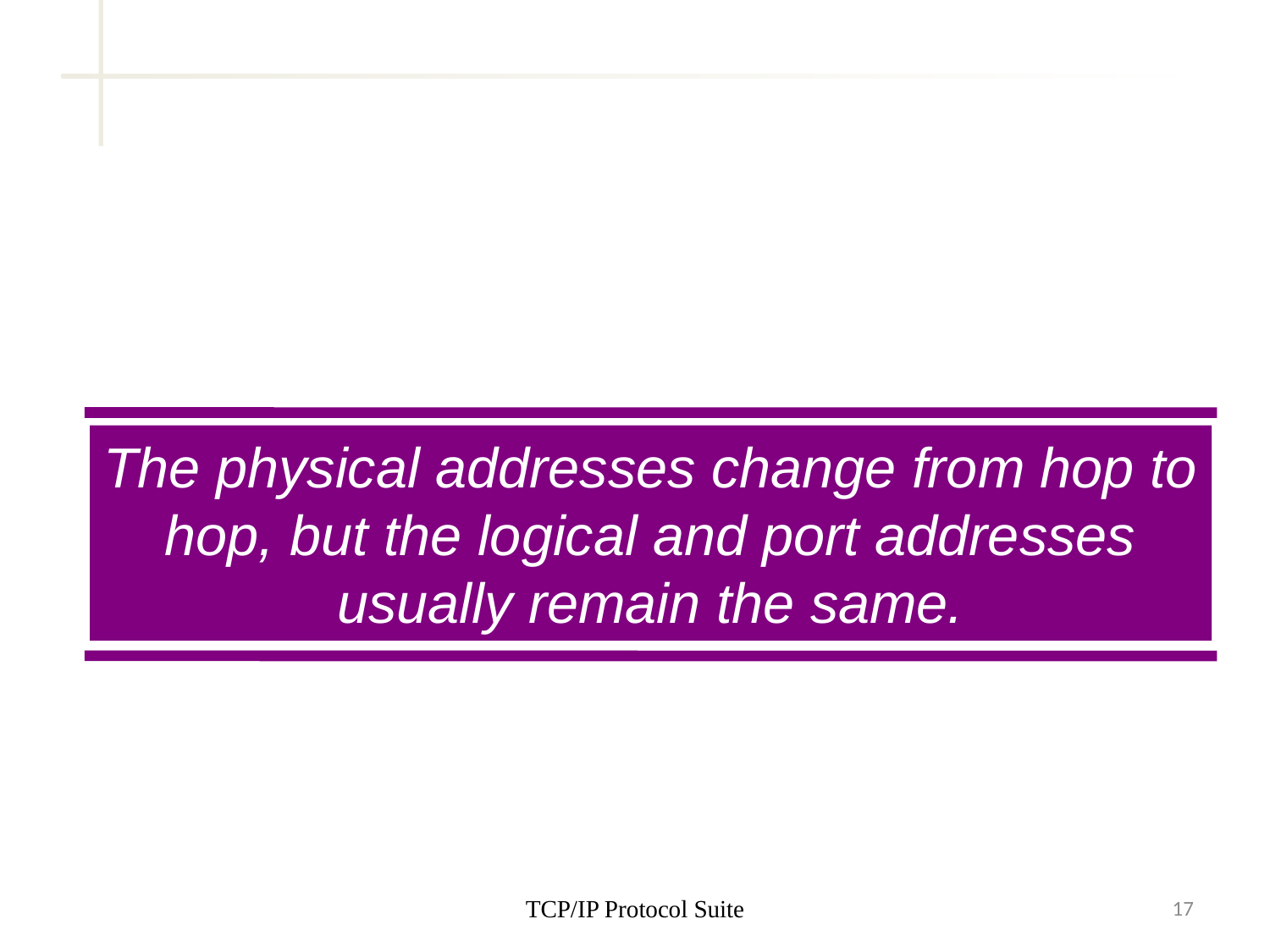

The physical addresses change from hop to hop, but the logical and port addresses usually remain the same.

TCP/IP Protocol Suite
17